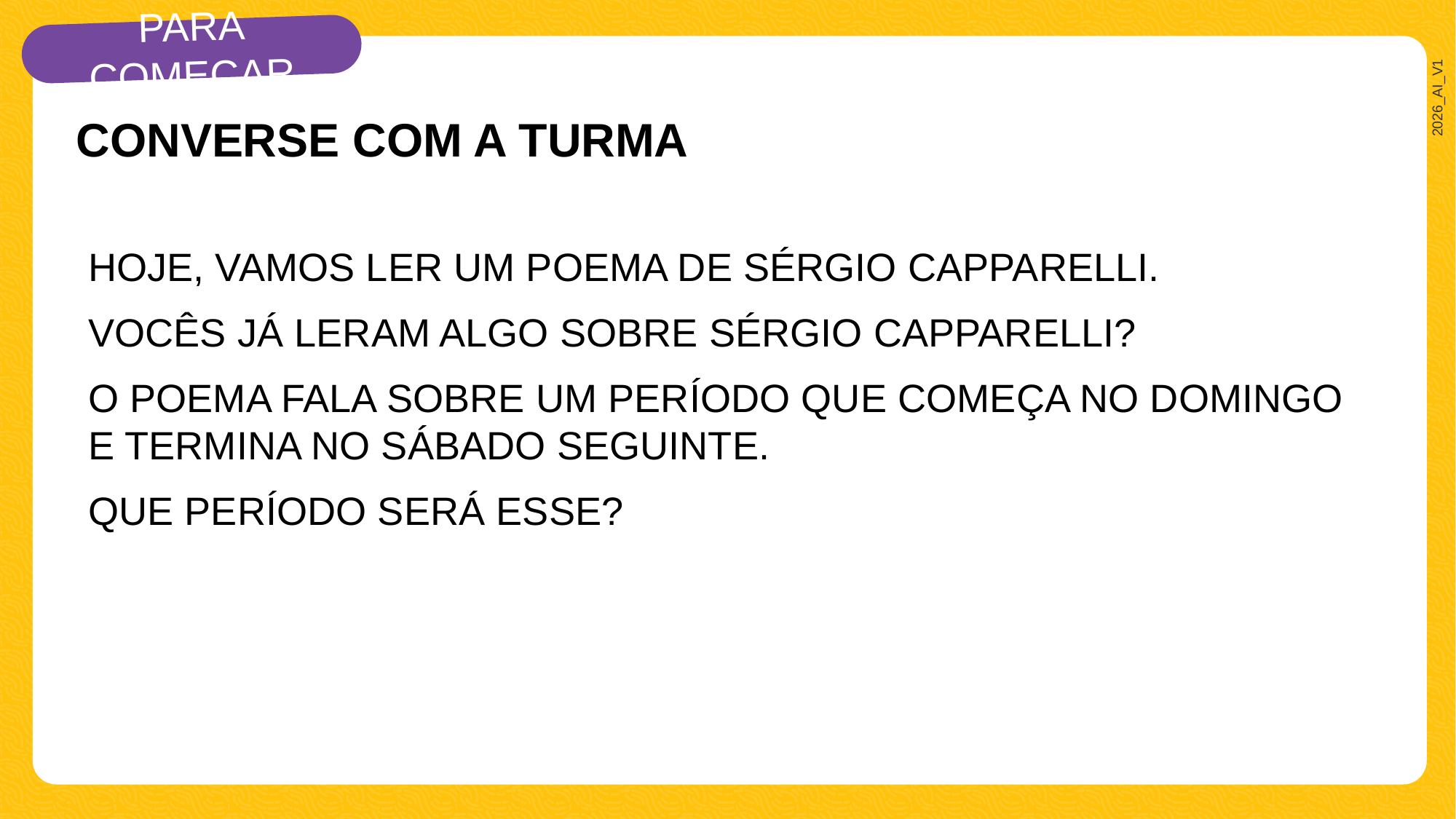

CONVERSE COM A TURMA
#

HOJE, VAMOS LER UM POEMA DE SÉRGIO CAPPARELLI.
VOCÊS JÁ LERAM ALGO SOBRE SÉRGIO CAPPARELLI?
O POEMA FALA SOBRE UM PERÍODO QUE COMEÇA NO DOMINGO E TERMINA NO SÁBADO SEGUINTE.
QUE PERÍODO SERÁ ESSE?